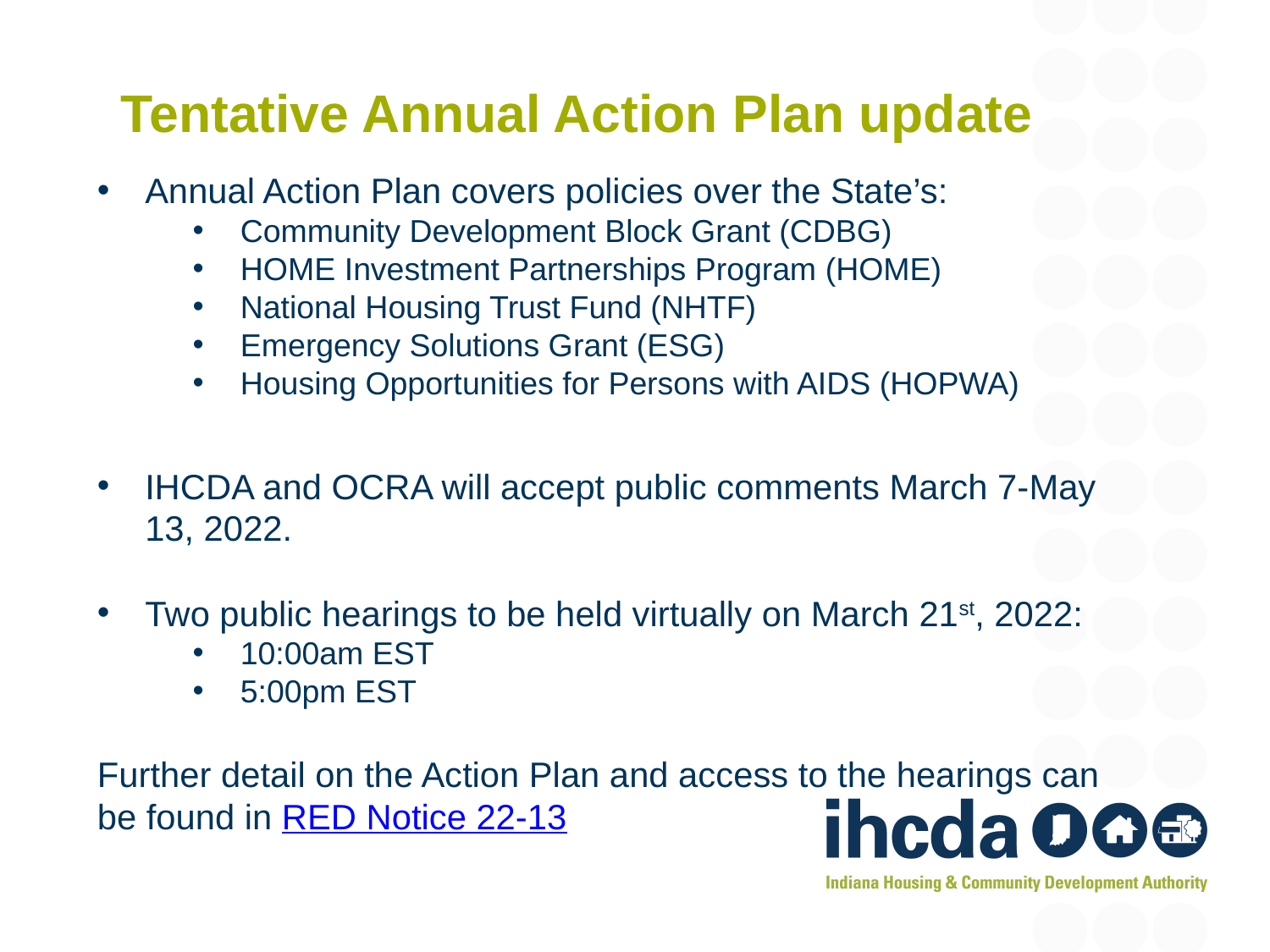

# Tentative Annual Action Plan update
Annual Action Plan covers policies over the State’s:
Community Development Block Grant (CDBG)
HOME Investment Partnerships Program (HOME)
National Housing Trust Fund (NHTF)
Emergency Solutions Grant (ESG)
Housing Opportunities for Persons with AIDS (HOPWA)

IHCDA and OCRA will accept public comments March 7-May 13, 2022.

Two public hearings to be held virtually on March 21st, 2022:
10:00am EST
5:00pm EST

Further detail on the Action Plan and access to the hearings can be found in RED Notice 22-13